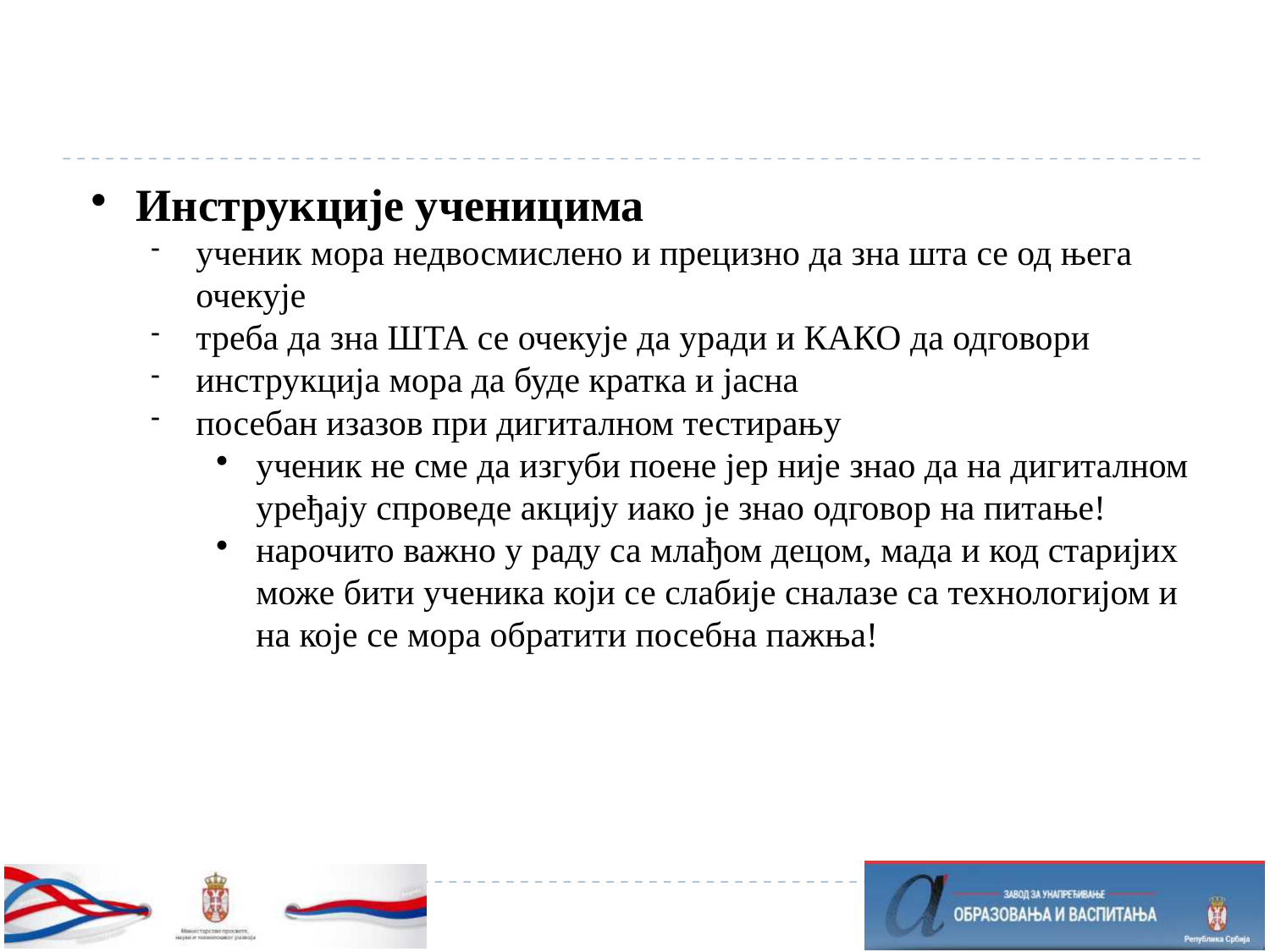

Инструкције ученицима
ученик мора недвосмислено и прецизно да зна шта се од њега очекује
треба да зна ШТА се очекује да уради и КАКО да одговори
инструкција мора да буде кратка и јасна
посебан изазов при дигиталном тестирању
ученик не сме да изгуби поене јер није знао да на дигиталном уређају спроведе акцију иако је знао одговор на питање!
нарочито важно у раду са млађом децом, мада и код старијих може бити ученика који се слабије сналазе са технологијом и на које се мора обратити посебна пажња!